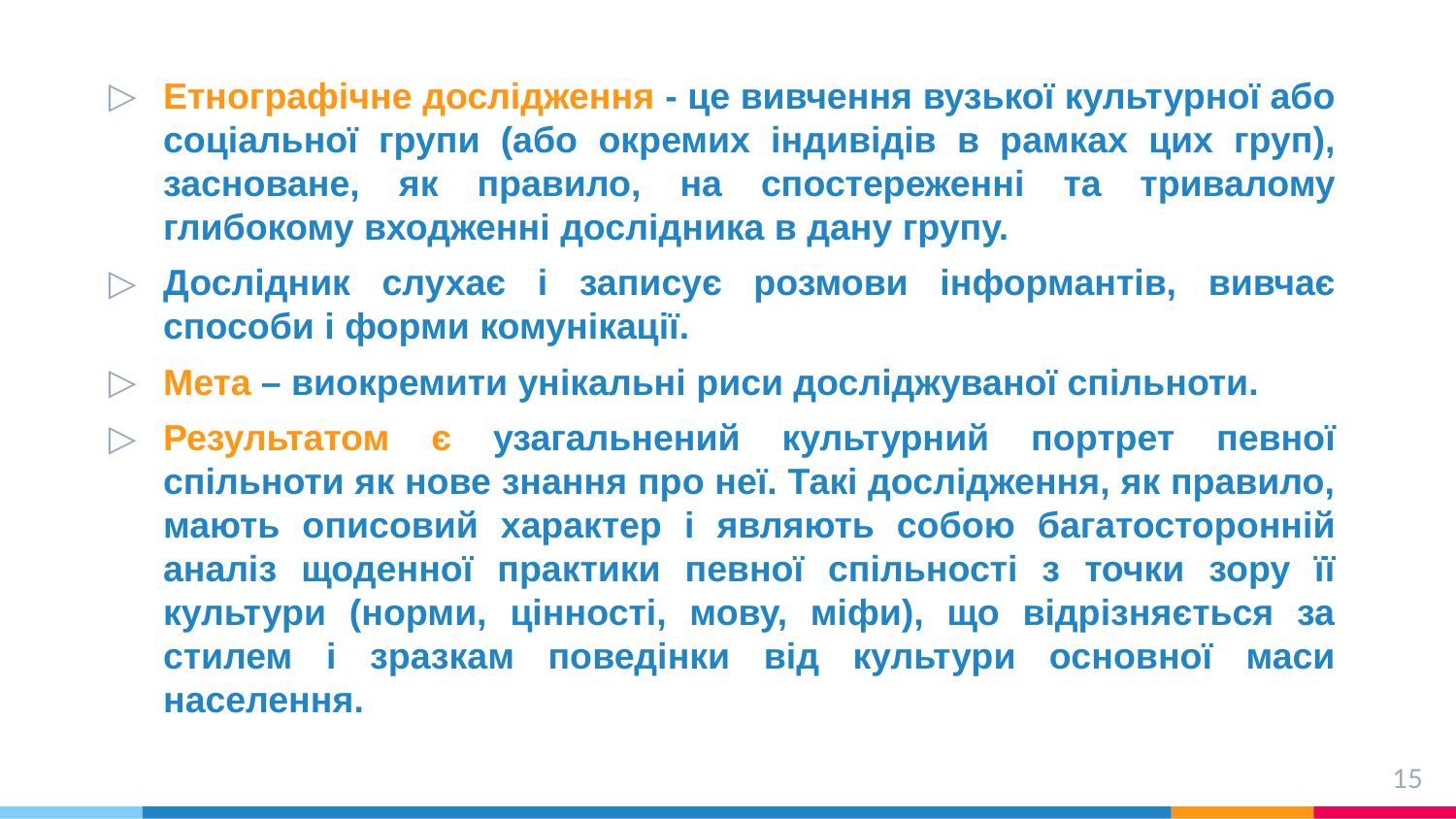

Етнографічне дослідження - це вивчення вузької культурної або соціальної групи (або окремих індивідів в рамках цих груп), засноване, як правило, на спостереженні та тривалому глибокому входженні дослідника в дану групу.
Дослідник слухає і записує розмови інформантів, вивчає способи і форми комунікації.
Мета – виокремити унікальні риси досліджуваної спільноти.
Результатом є узагальнений культурний портрет певної спільноти як нове знання про неї. Такі дослідження, як правило, мають описовий характер і являють собою багатосторонній аналіз щоденної практики певної спільності з точки зору її культури (норми, цінності, мову, міфи), що відрізняється за стилем і зразкам поведінки від культури основної маси населення.
15